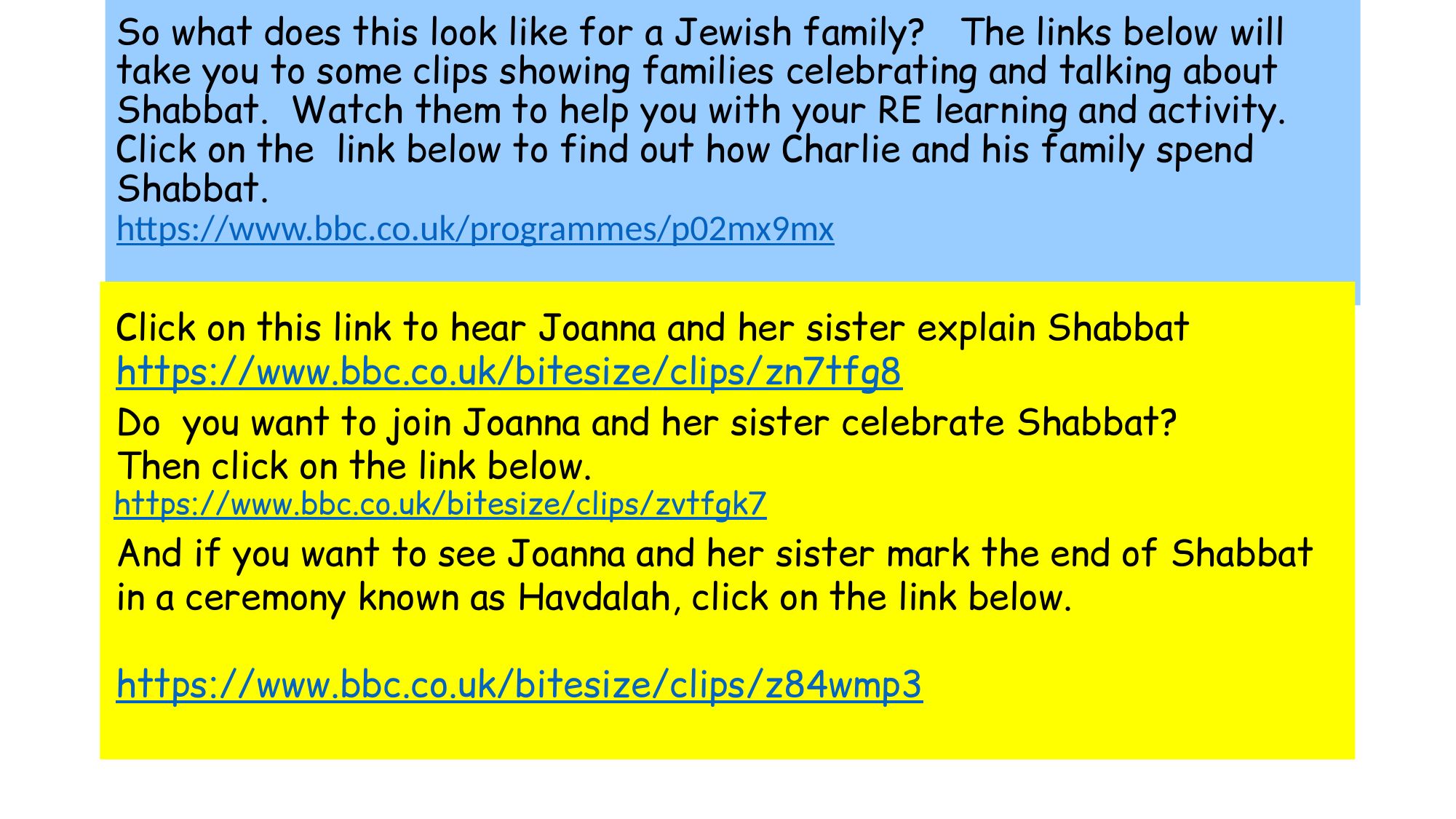

# So what does this look like for a Jewish family?   The links below will take you to some clips showing families celebrating and talking about Shabbat.  Watch them to help you with your RE learning and activity. Click on the  link below to find out how Charlie and his family spend Shabbat. https://www.bbc.co.uk/programmes/p02mx9mx

Click on this link to hear Joanna and her sister explain Shabbat
https://www.bbc.co.uk/bitesize/clips/zn7tfg8
Do  you want to join Joanna and her sister celebrate Shabbat?
Then click on the link below.

And if you want to see Joanna and her sister mark the end of Shabbat
in a ceremony known as Havdalah, click on the link below.

https://www.bbc.co.uk/bitesize/clips/z84wmp3

https://www.bbc.co.uk/bitesize/clips/zvtfgk7